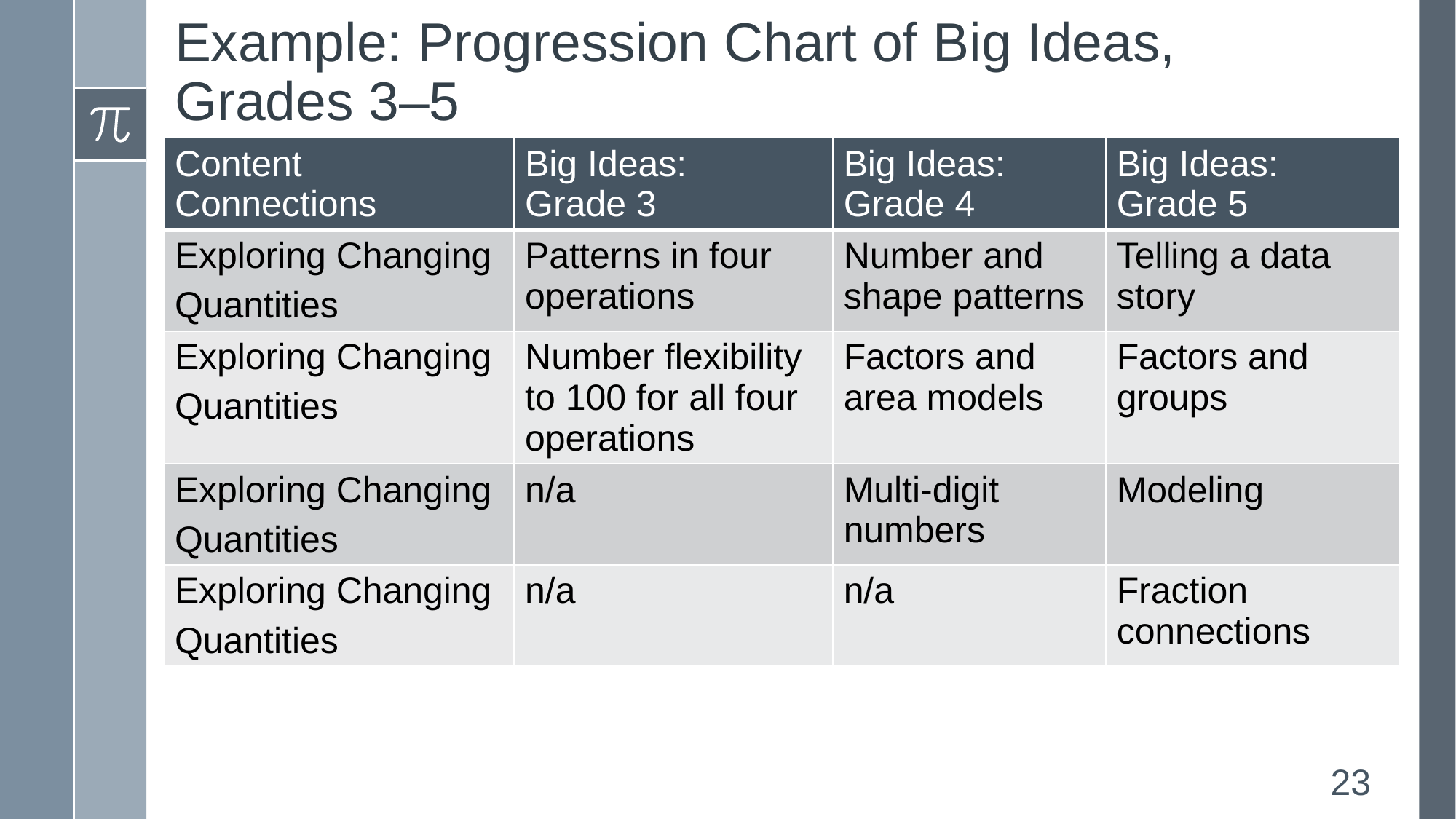

# Example: Progression Chart of Big Ideas, Grades 3–5
| Content Connections | Big Ideas:  Grade 3 | Big Ideas:  Grade 4 | Big Ideas:  Grade 5 |
| --- | --- | --- | --- |
| Exploring Changing  Quantities | Patterns in four operations | Number and shape patterns | Telling a data story |
| Exploring Changing  Quantities | Number flexibility to 100 for all four operations | Factors and area models | Factors and groups |
| Exploring Changing  Quantities | n/a | Multi-digit numbers | Modeling |
| Exploring Changing  Quantities | n/a | n/a | Fraction connections |
23